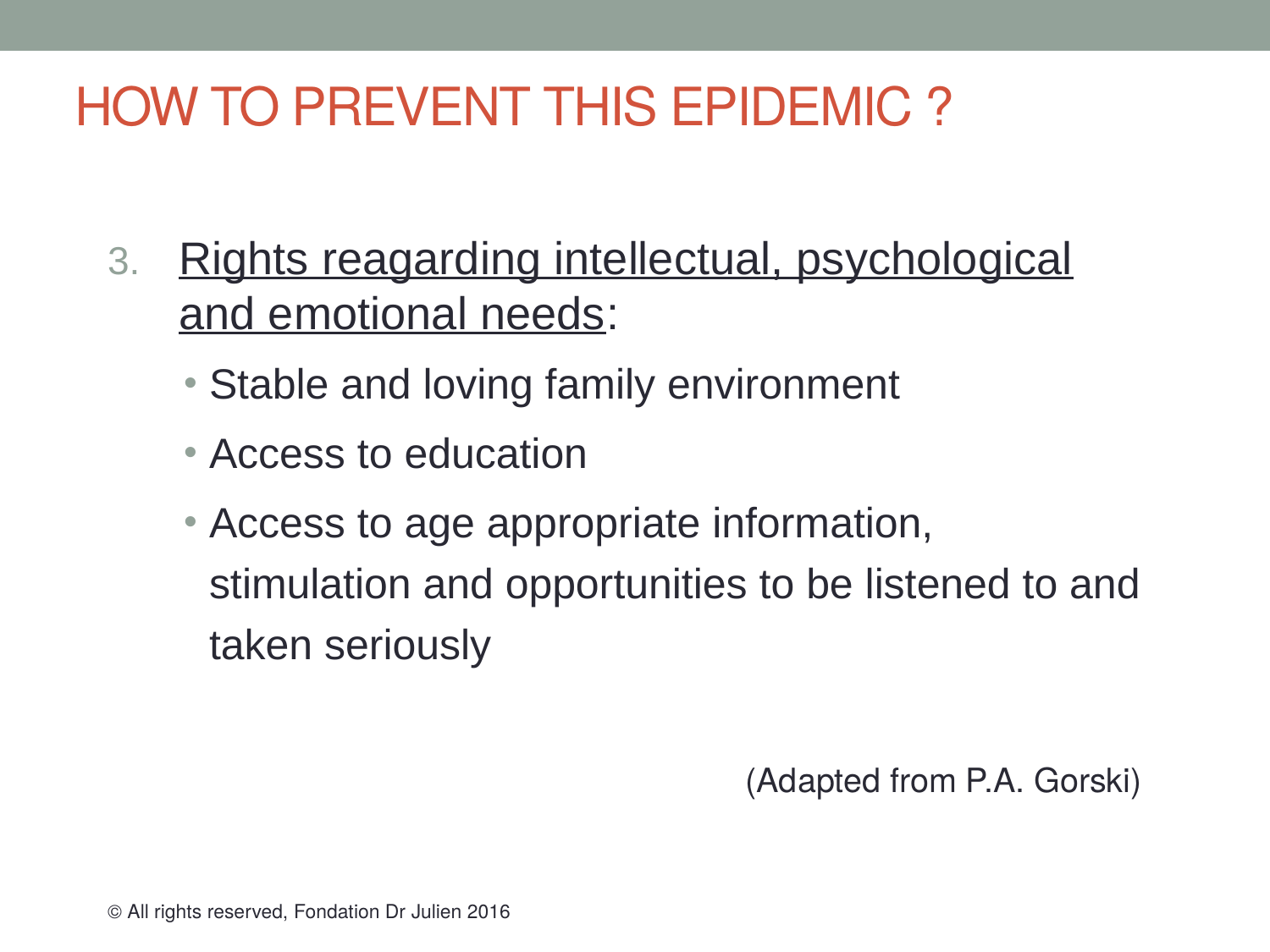

# HOW TO PREVENT THIS EPIDEMIC ?
Rights reagarding intellectual, psychological and emotional needs:
Stable and loving family environment
Access to education
Access to age appropriate information, stimulation and opportunities to be listened to and taken seriously

(Adapted from P.A. Gorski)

© All rights reserved, Fondation Dr Julien 2016